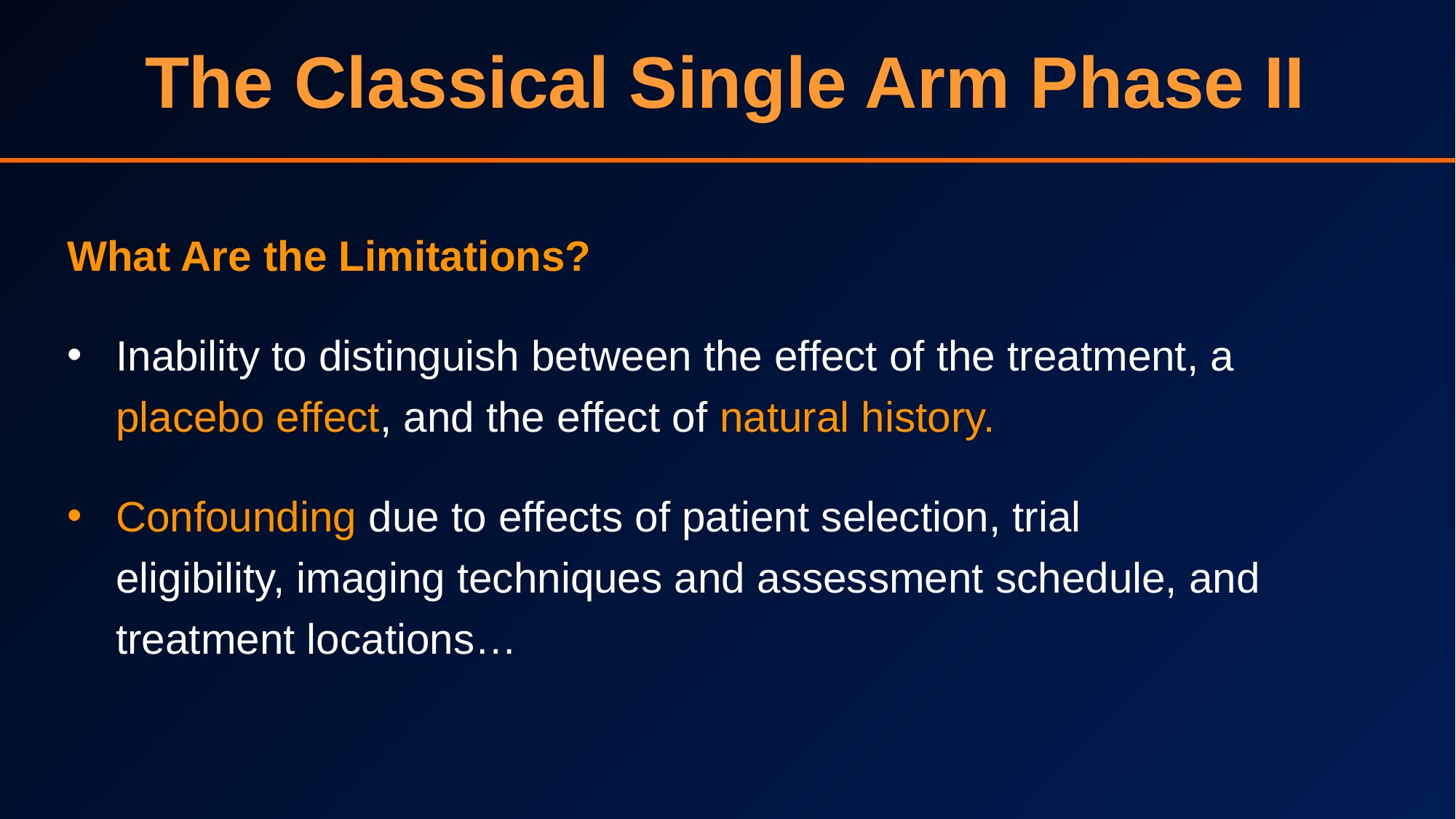

The Classical Single Arm Phase II
What Are the Limitations?
Inability to distinguish between the effect of the treatment, a placebo effect, and the effect of natural history.
Confounding due to effects of patient selection, trial eligibility, imaging techniques and assessment schedule, and treatment locations…